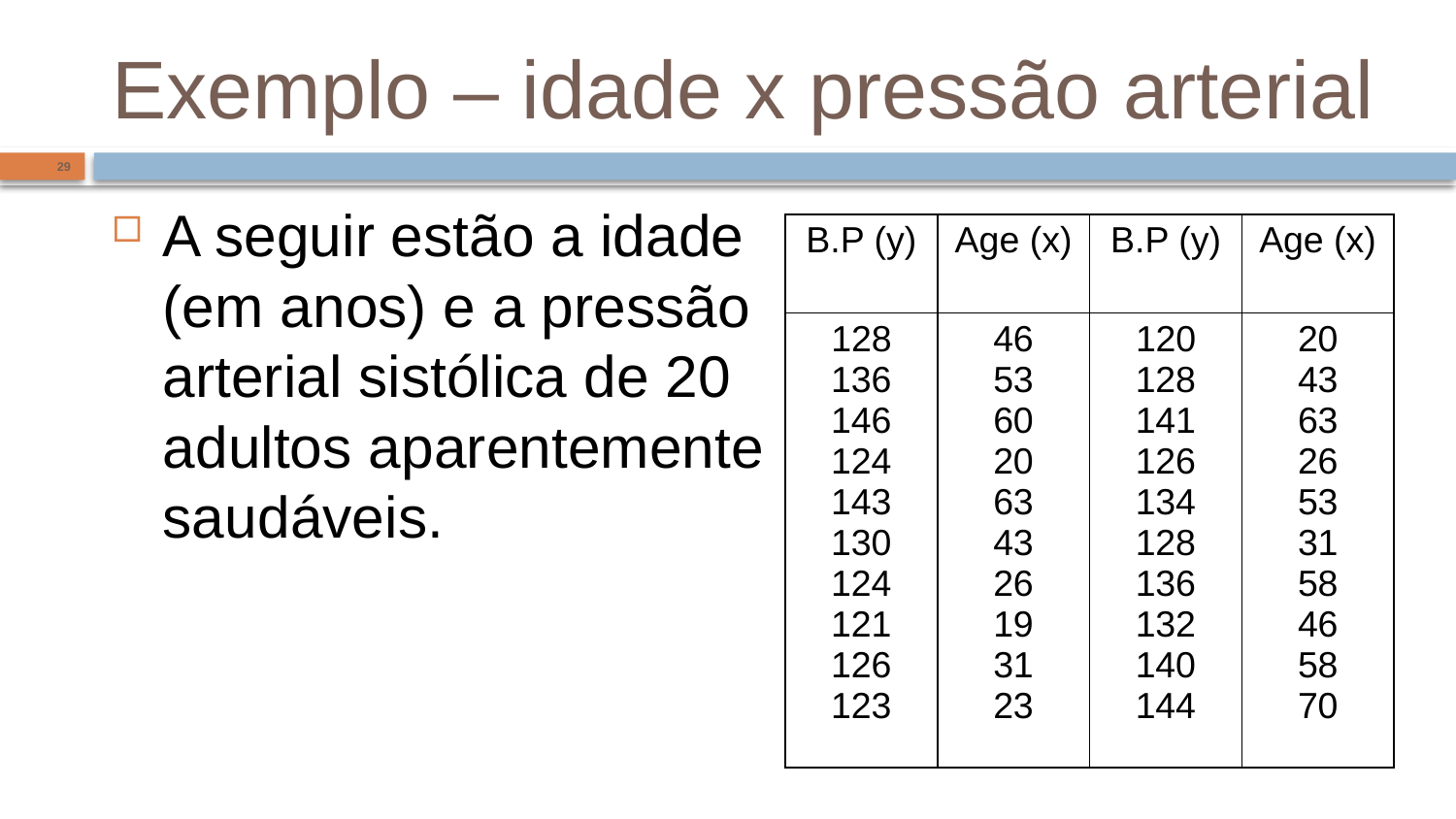

# Exemplo – idade x pressão arterial
29
A seguir estão a idade (em anos) e a pressão arterial sistólica de 20 adultos aparentemente saudáveis.
| B.P (y) | Age (x) | B.P (y) | Age (x) |
| --- | --- | --- | --- |
| 128 136 146 124 143 130 124 121 126 123 | 46 53 60 20 63 43 26 19 31 23 | 120 128 141 126 134 128 136 132 140 144 | 20 43 63 26 53 31 58 46 58 70 |